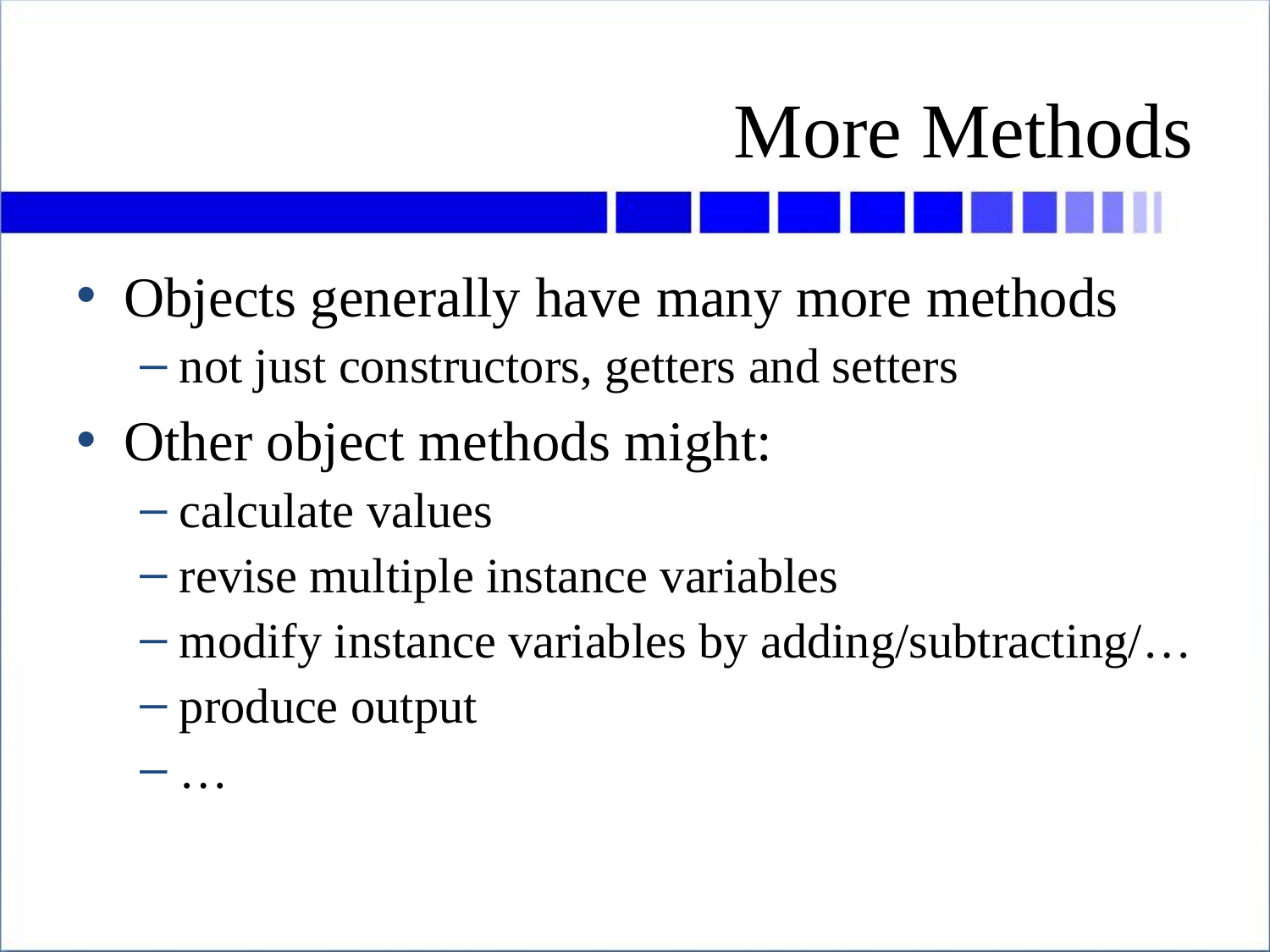

# More Methods
Objects generally have many more methods
not just constructors, getters and setters
Other object methods might:
calculate values
revise multiple instance variables
modify instance variables by adding/subtracting/…
produce output
…